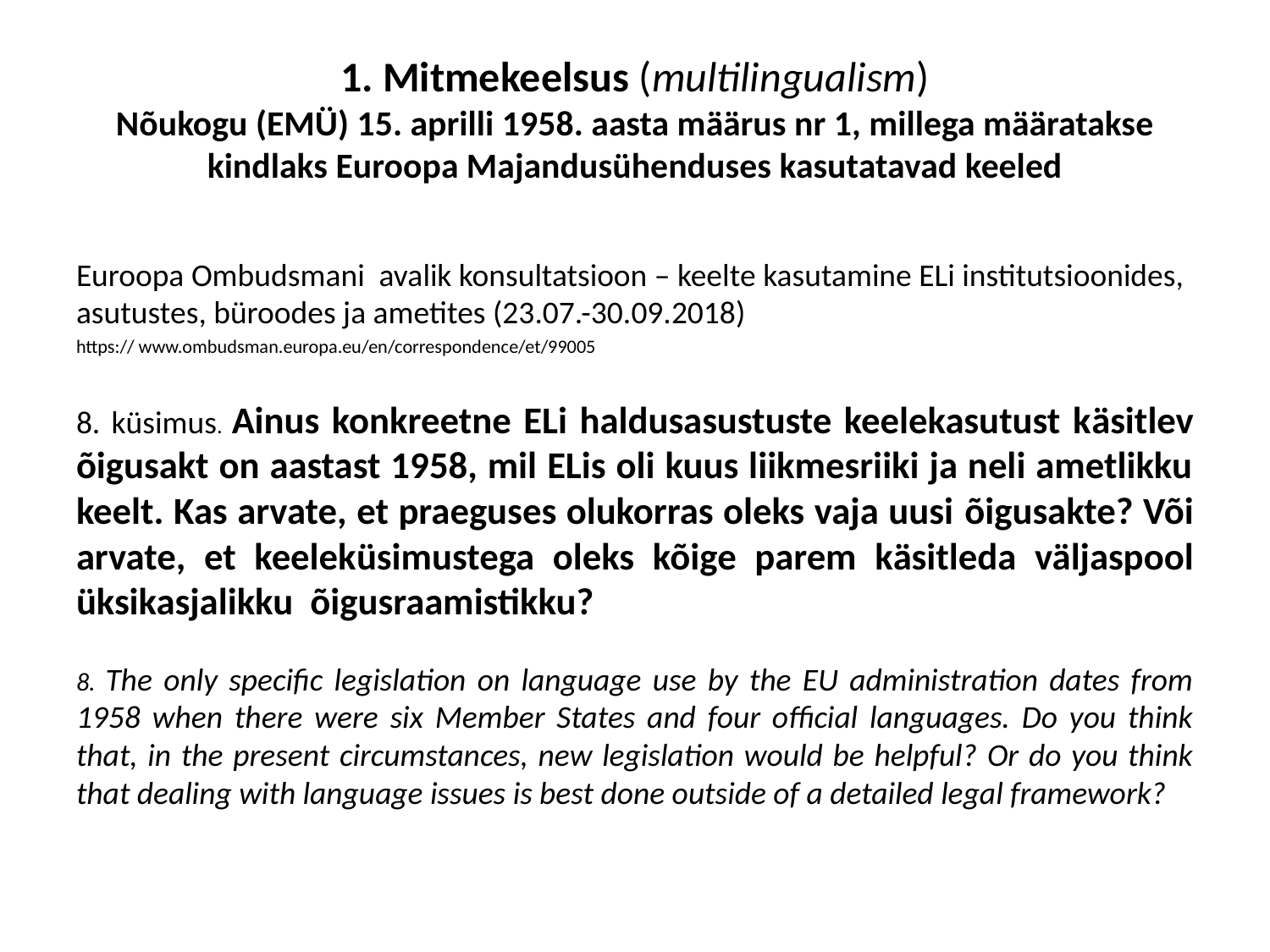

# 1. Mitmekeelsus (multilingualism) Nõukogu (EMÜ) 15. aprilli 1958. aasta määrus nr 1, millega määratakse kindlaks Euroopa Majandusühenduses kasutatavad keeled

Euroopa Ombudsmani  avalik konsultatsioon – keelte kasutamine ELi institutsioonides, asutustes, büroodes ja ametites (23.07.-30.09.2018)
https:// www.ombudsman.europa.eu/en/correspondence/et/99005

8. küsimus. Ainus konkreetne ELi haldusasustuste keelekasutust käsitlev õigusakt on aastast 1958, mil ELis oli kuus liikmesriiki ja neli ametlikku keelt. Kas arvate, et praeguses olukorras oleks vaja uusi õigusakte? Või arvate, et keeleküsimustega oleks kõige parem käsitleda väljaspool üksikasjalikku  õigusraamistikku?

8. The only specific legislation on language use by the EU administration dates from 1958 when there were six Member States and four official languages. Do you think that, in the present circumstances, new legislation would be helpful? Or do you think that dealing with language issues is best done outside of a detailed legal framework?